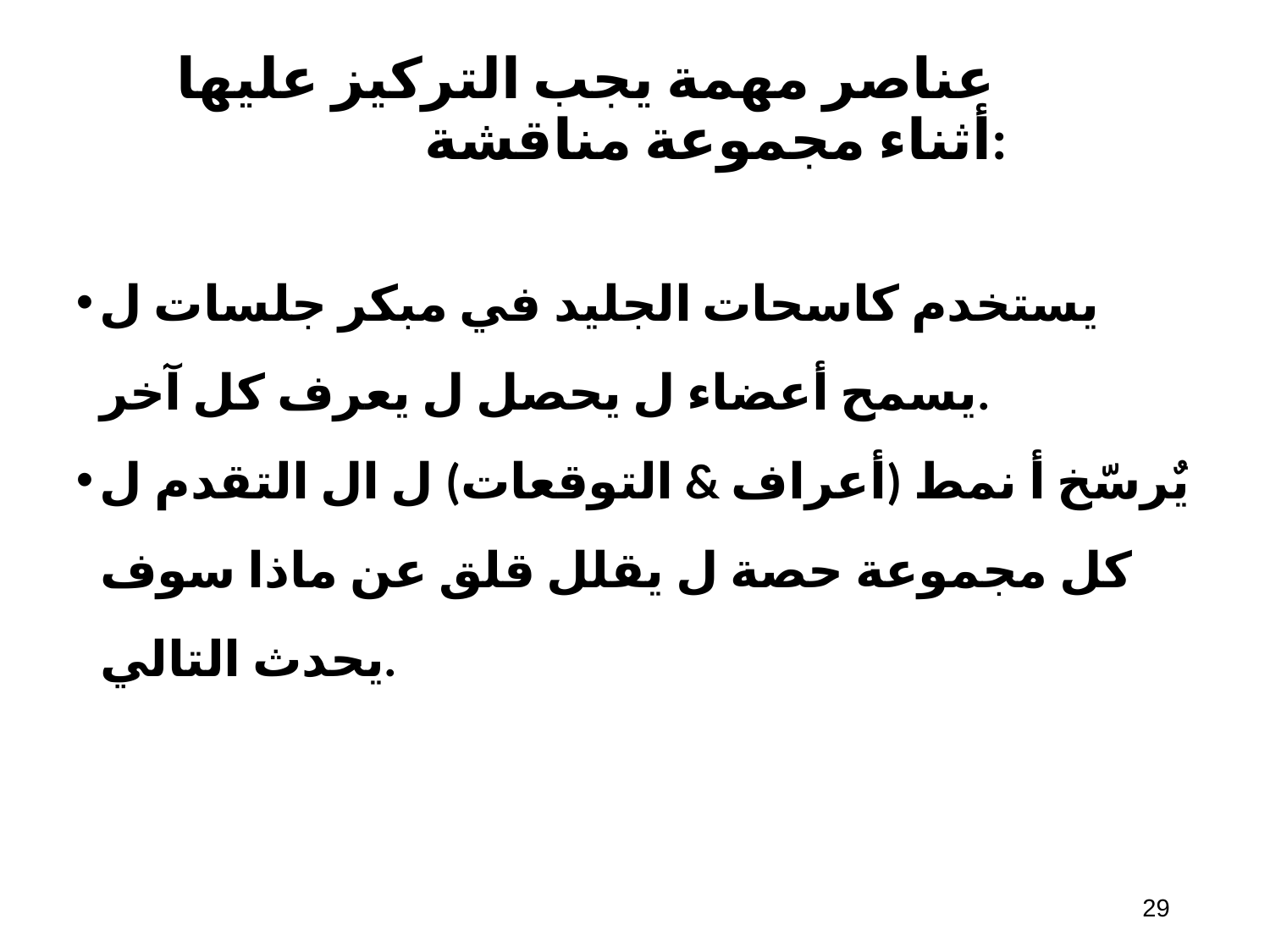

# عناصر مهمة يجب التركيز عليها أثناء مجموعة مناقشة:
يستخدم كاسحات الجليد في مبكر جلسات ل يسمح أعضاء ل يحصل ل يعرف كل آخر.
يٌرسّخ أ نمط (أعراف & التوقعات) ل ال التقدم ل كل مجموعة حصة ل يقلل قلق عن ماذا سوف يحدث التالي.
29